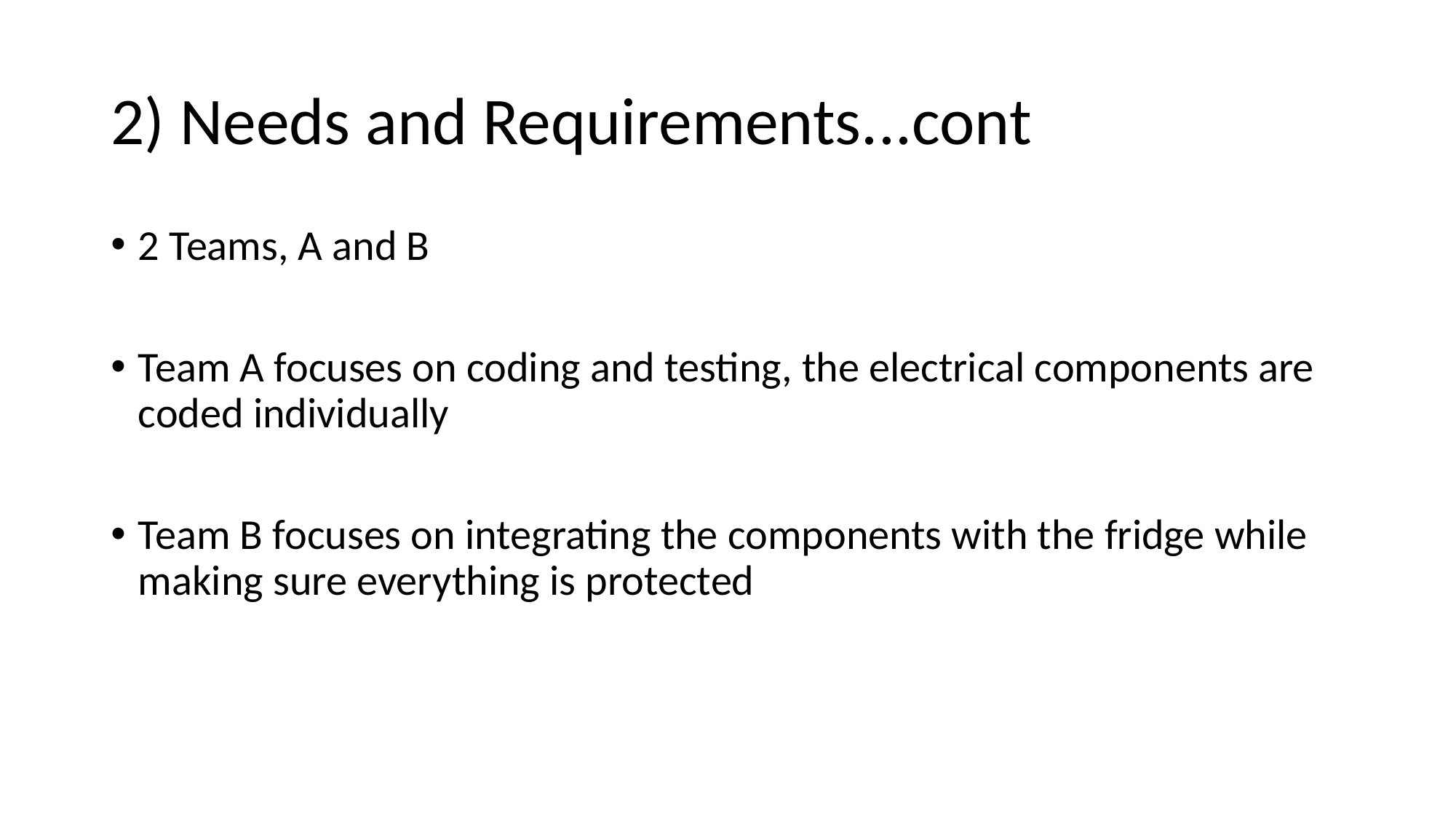

# 2) Needs and Requirements...cont
2 Teams, A and B

Team A focuses on coding and testing, the electrical components are coded individually

Team B focuses on integrating the components with the fridge while making sure everything is protected